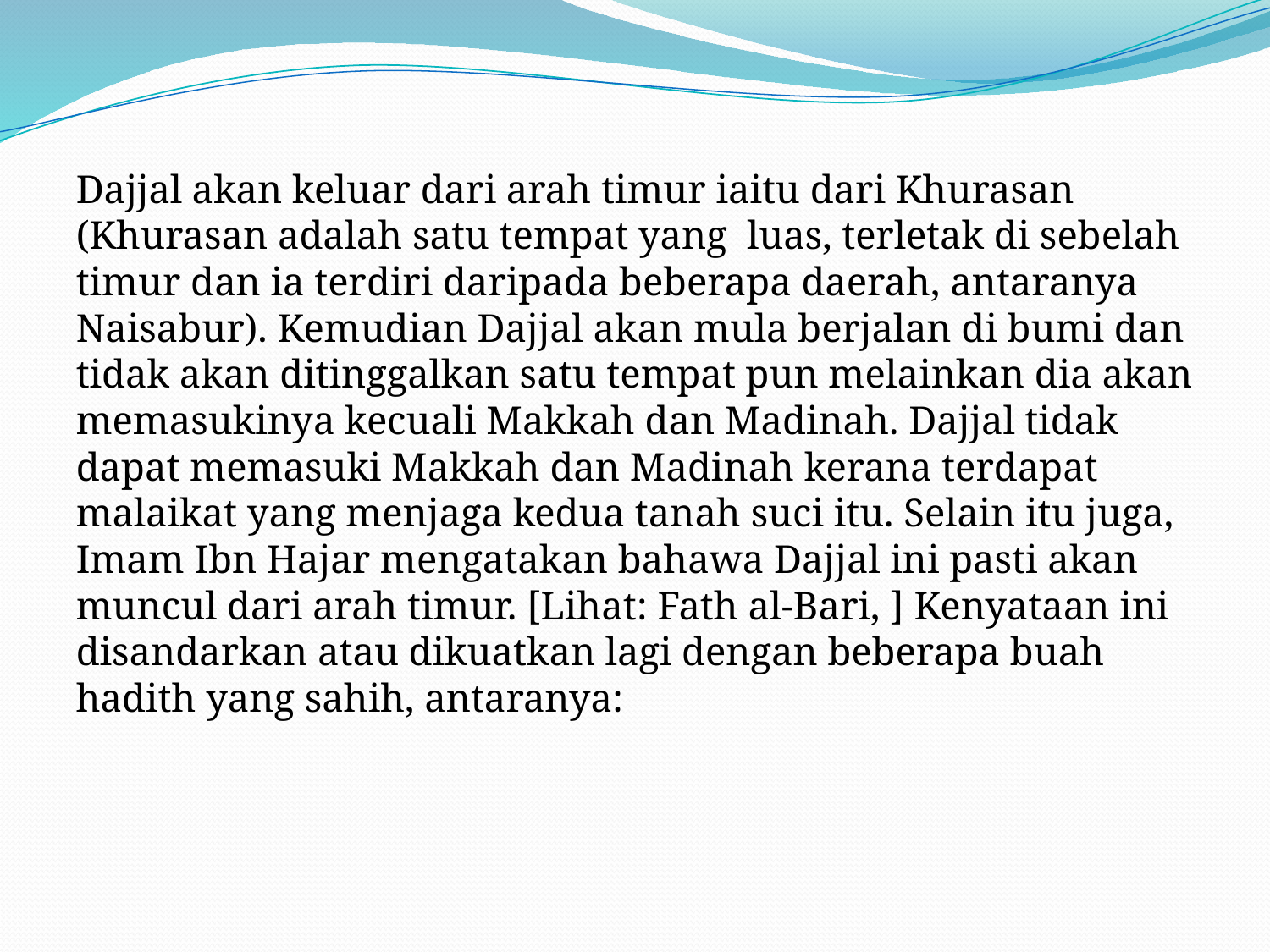

#
Dajjal akan keluar dari arah timur iaitu dari Khurasan (Khurasan adalah satu tempat yang  luas, terletak di sebelah timur dan ia terdiri daripada beberapa daerah, antaranya Naisabur). Kemudian Dajjal akan mula berjalan di bumi dan tidak akan ditinggalkan satu tempat pun melainkan dia akan memasukinya kecuali Makkah dan Madinah. Dajjal tidak dapat memasuki Makkah dan Madinah kerana terdapat malaikat yang menjaga kedua tanah suci itu. Selain itu juga, Imam Ibn Hajar mengatakan bahawa Dajjal ini pasti akan muncul dari arah timur. [Lihat: Fath al-Bari, ] Kenyataan ini disandarkan atau dikuatkan lagi dengan beberapa buah hadith yang sahih, antaranya: